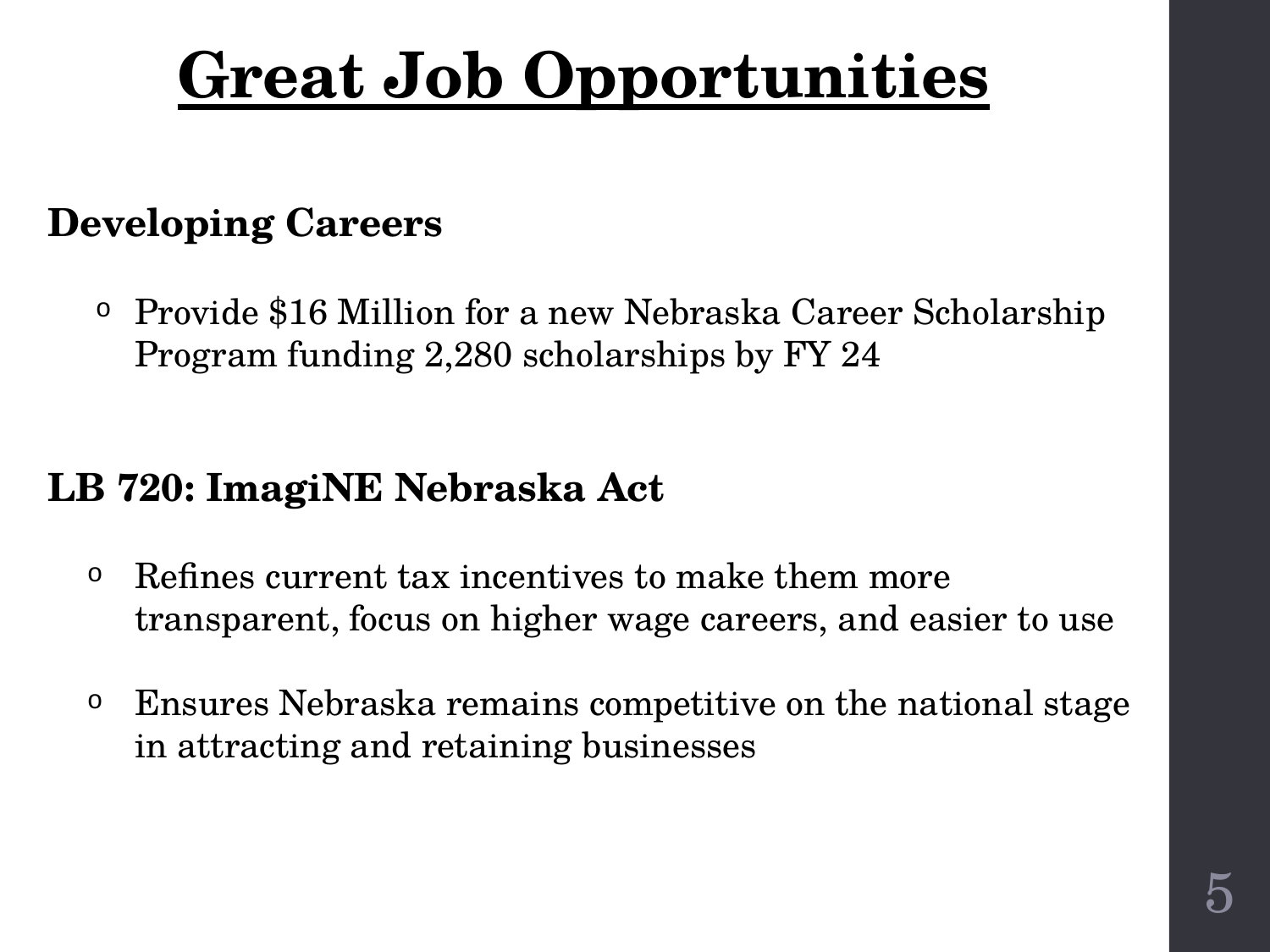

Great Job Opportunities
Developing Careers

Provide $16 Million for a new Nebraska Career Scholarship Program funding 2,280 scholarships by FY 24

LB 720: ImagiNE Nebraska Act

Refines current tax incentives to make them more transparent, focus on higher wage careers, and easier to use

Ensures Nebraska remains competitive on the national stage in attracting and retaining businesses

5